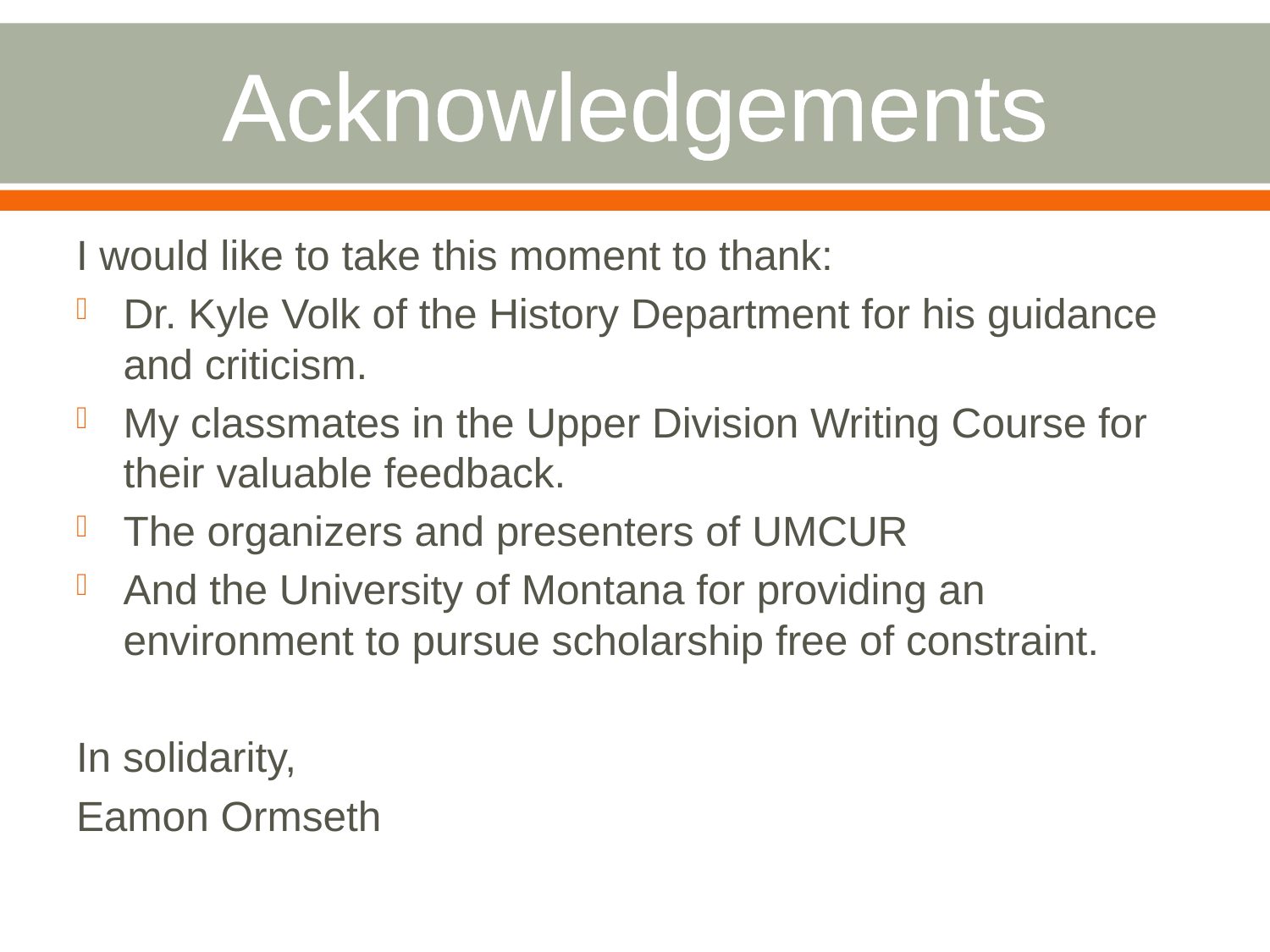

# Acknowledgements
I would like to take this moment to thank:
Dr. Kyle Volk of the History Department for his guidance and criticism.
My classmates in the Upper Division Writing Course for their valuable feedback.
The organizers and presenters of UMCUR
And the University of Montana for providing an environment to pursue scholarship free of constraint.

In solidarity,
Eamon Ormseth